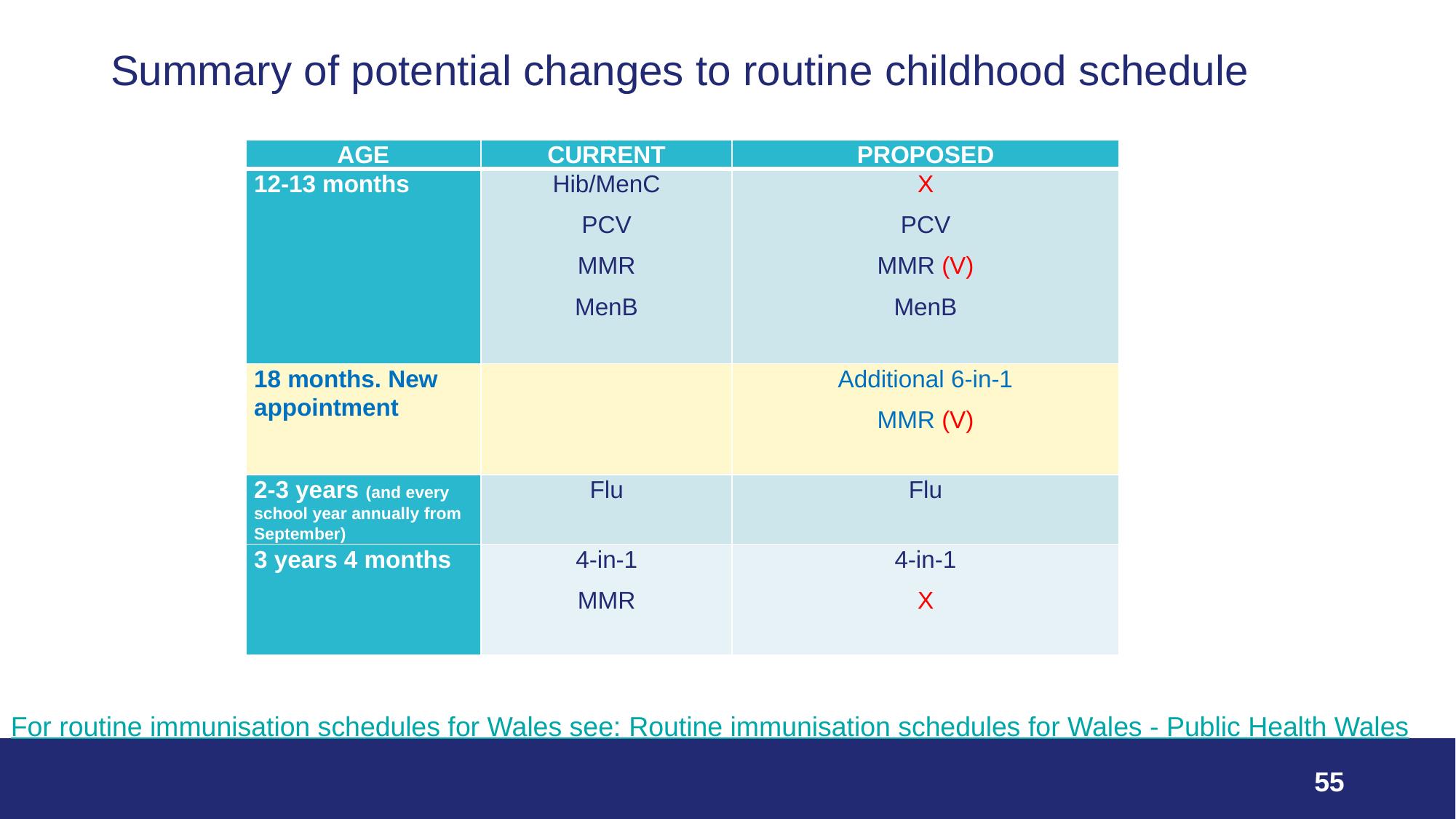

# Summary of potential changes to routine childhood schedule
| AGE | CURRENT | PROPOSED |
| --- | --- | --- |
| 12-13 months | Hib/MenC PCV MMR MenB | X PCV MMR (V) MenB |
| 18 months. New appointment |  | Additional 6-in-1 MMR (V) |
| 2-3 years (and every school year annually from September) | Flu | Flu |
| 3 years 4 months | 4-in-1 MMR | 4-in-1 X |
For routine immunisation schedules for Wales see: Routine immunisation schedules for Wales - Public Health Wales
55